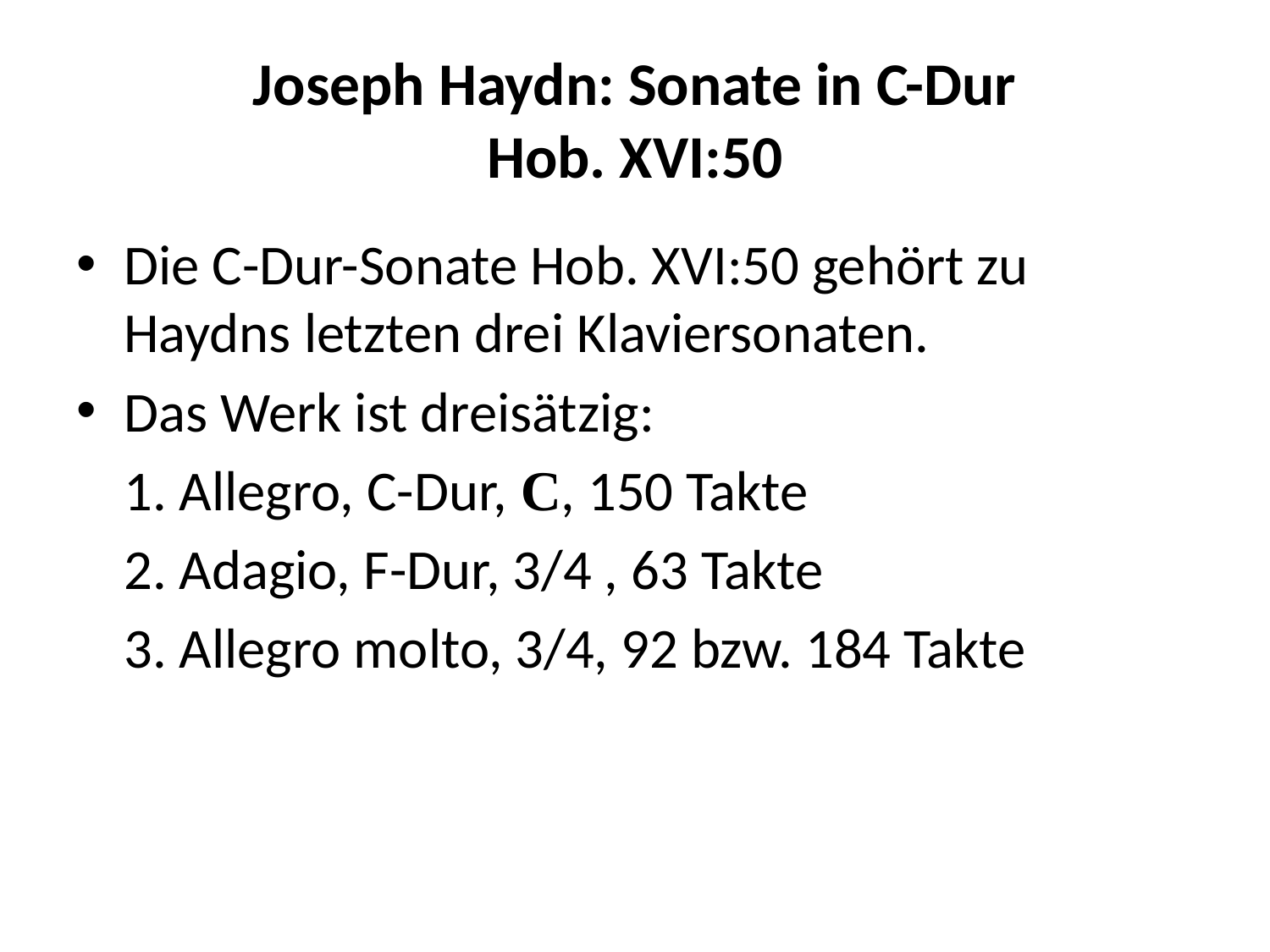

# Joseph Haydn: Sonate in C-Dur Hob. XVI:50
Die C-Dur-Sonate Hob. XVI:50 gehört zu Haydns letzten drei Klaviersonaten.
Das Werk ist dreisätzig:
	1. Allegro, C-Dur, C, 150 Takte
	2. Adagio, F-Dur, 3/4 , 63 Takte
	3. Allegro molto, 3/4, 92 bzw. 184 Takte